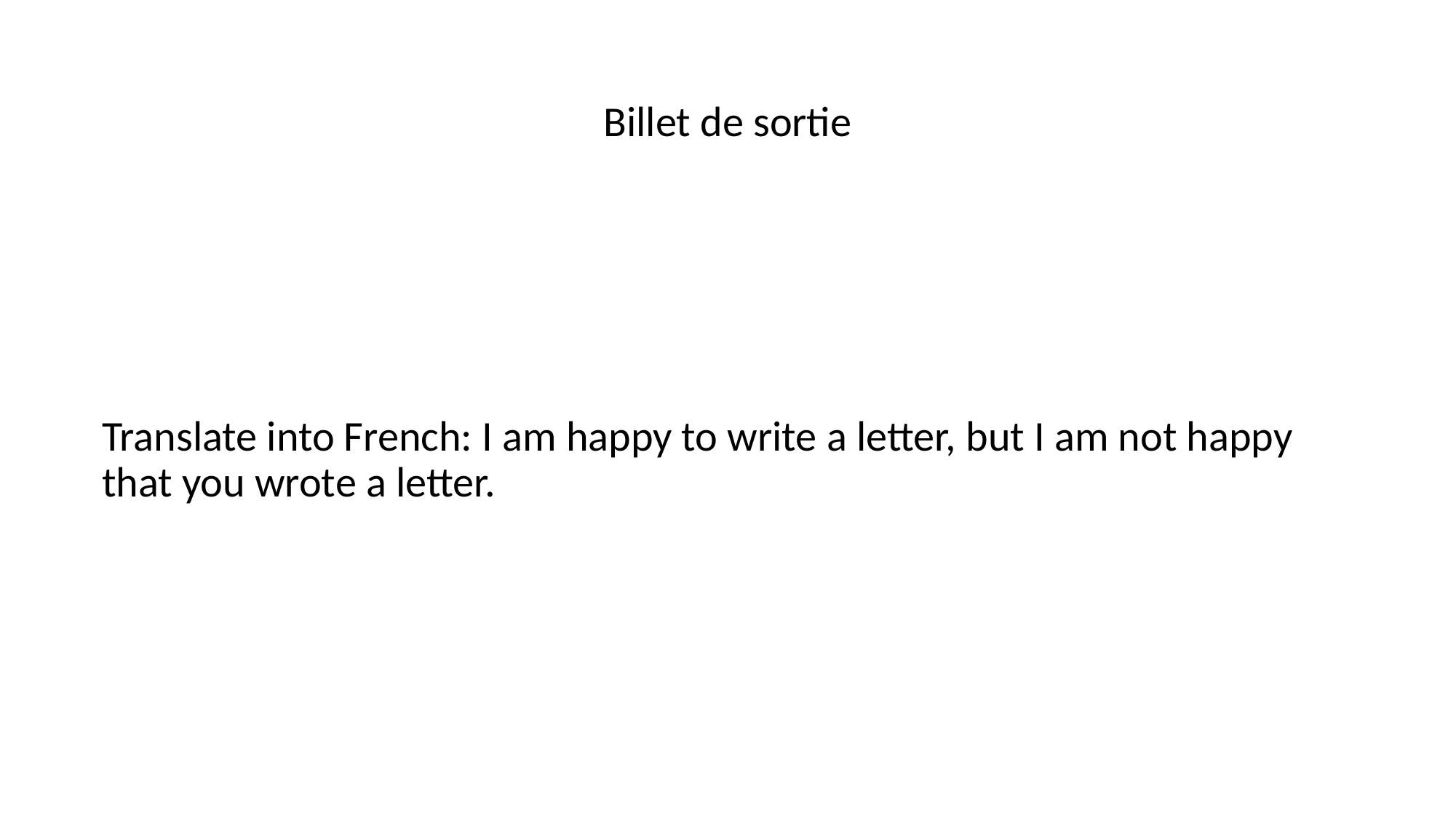

# Billet de sortie

Translate into French: I am happy to write a letter, but I am not happy that you wrote a letter.